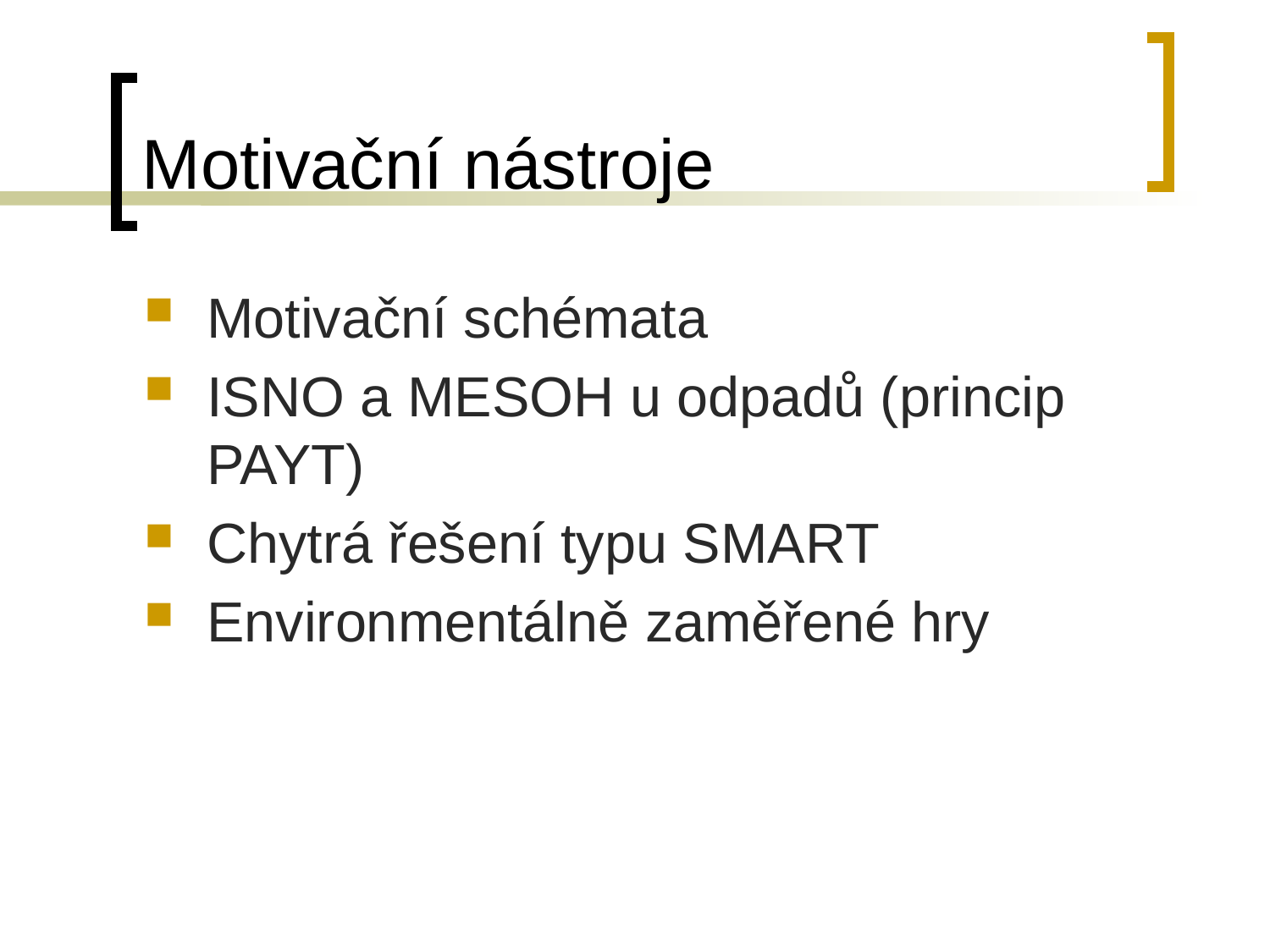

# Motivační nástroje
Motivační schémata
ISNO a MESOH u odpadů (princip PAYT)
Chytrá řešení typu SMART
Environmentálně zaměřené hry